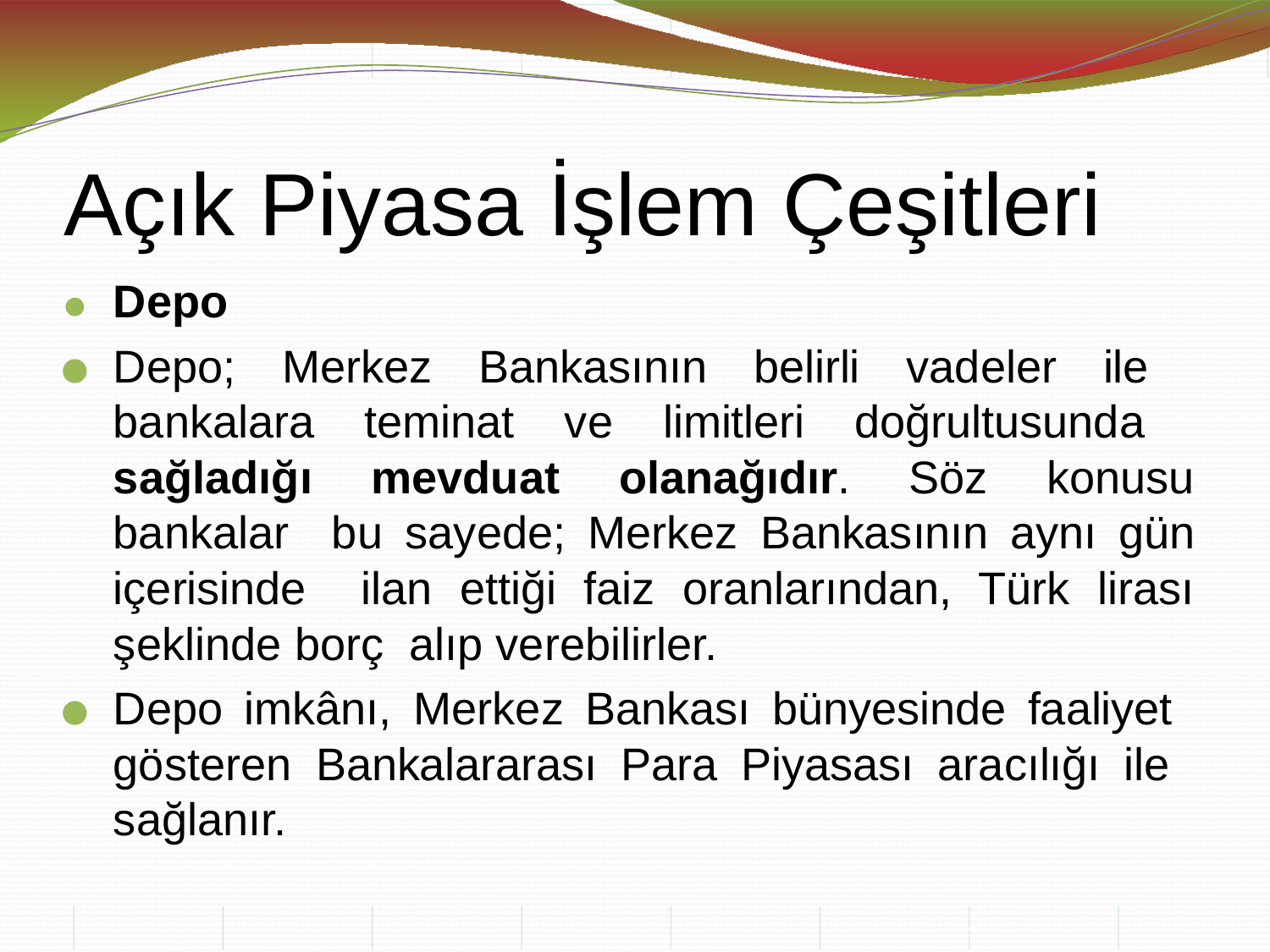

# Açık Piyasa İşlem Çeşitleri
Depo
Depo; Merkez Bankasının belirli vadeler ile  bankalara teminat ve limitleri doğrultusunda  sağladığı mevduat olanağıdır. Söz konusu bankalar  bu sayede; Merkez Bankasının aynı gün içerisinde  ilan ettiği faiz oranlarından, Türk lirası şeklinde borç  alıp verebilirler.
Depo imkânı, Merkez Bankası bünyesinde faaliyet  gösteren Bankalararası Para Piyasası aracılığı ile  sağlanır.